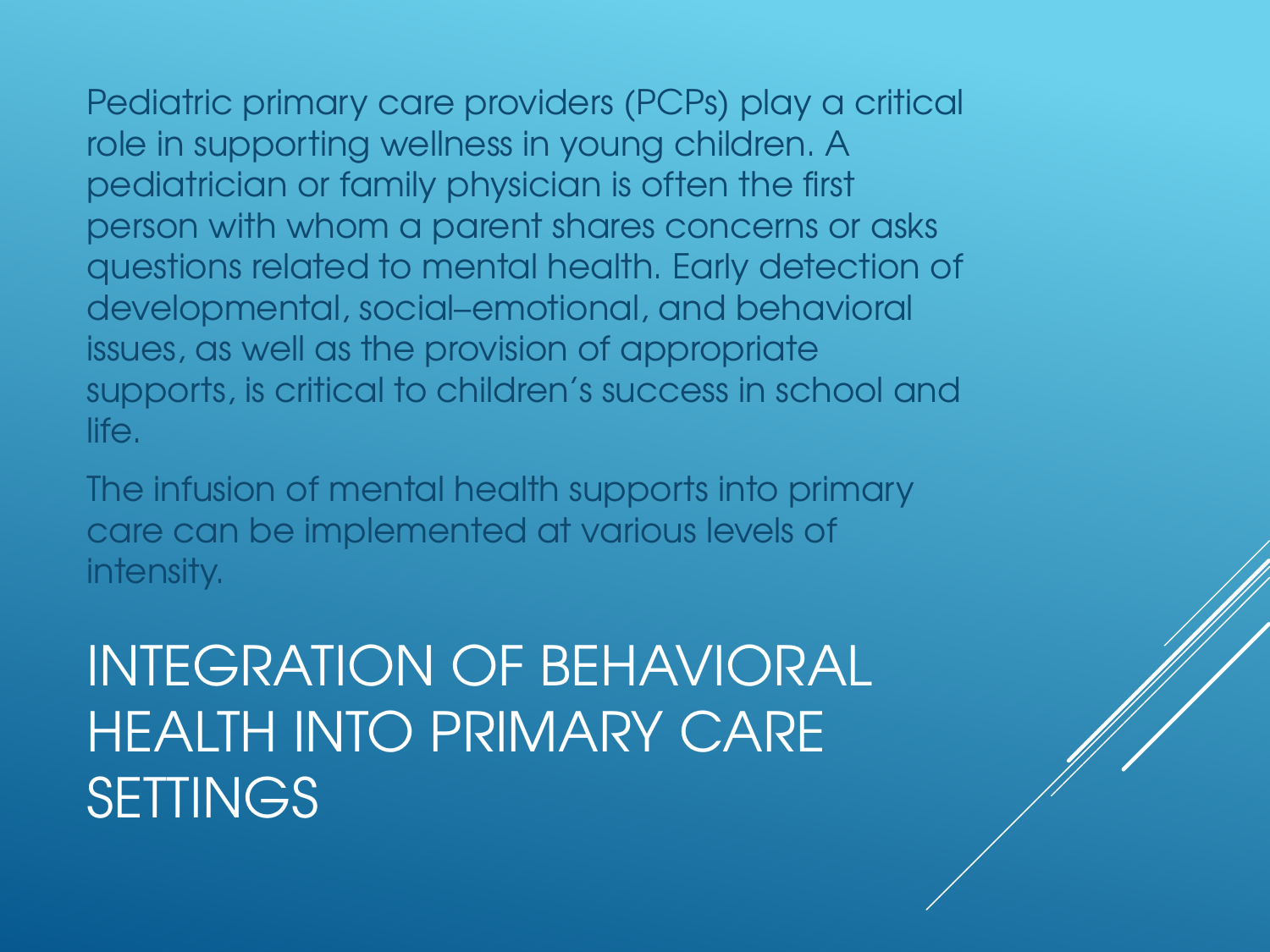

Pediatric primary care providers (PCPs) play a critical role in supporting wellness in young children. A pediatrician or family physician is often the first person with whom a parent shares concerns or asks questions related to mental health. Early detection of developmental, social–emotional, and behavioral issues, as well as the provision of appropriate supports, is critical to children’s success in school and life.
The infusion of mental health supports into primary care can be implemented at various levels of intensity.
# Integration of Behavioral Health Into Primary Care Settings